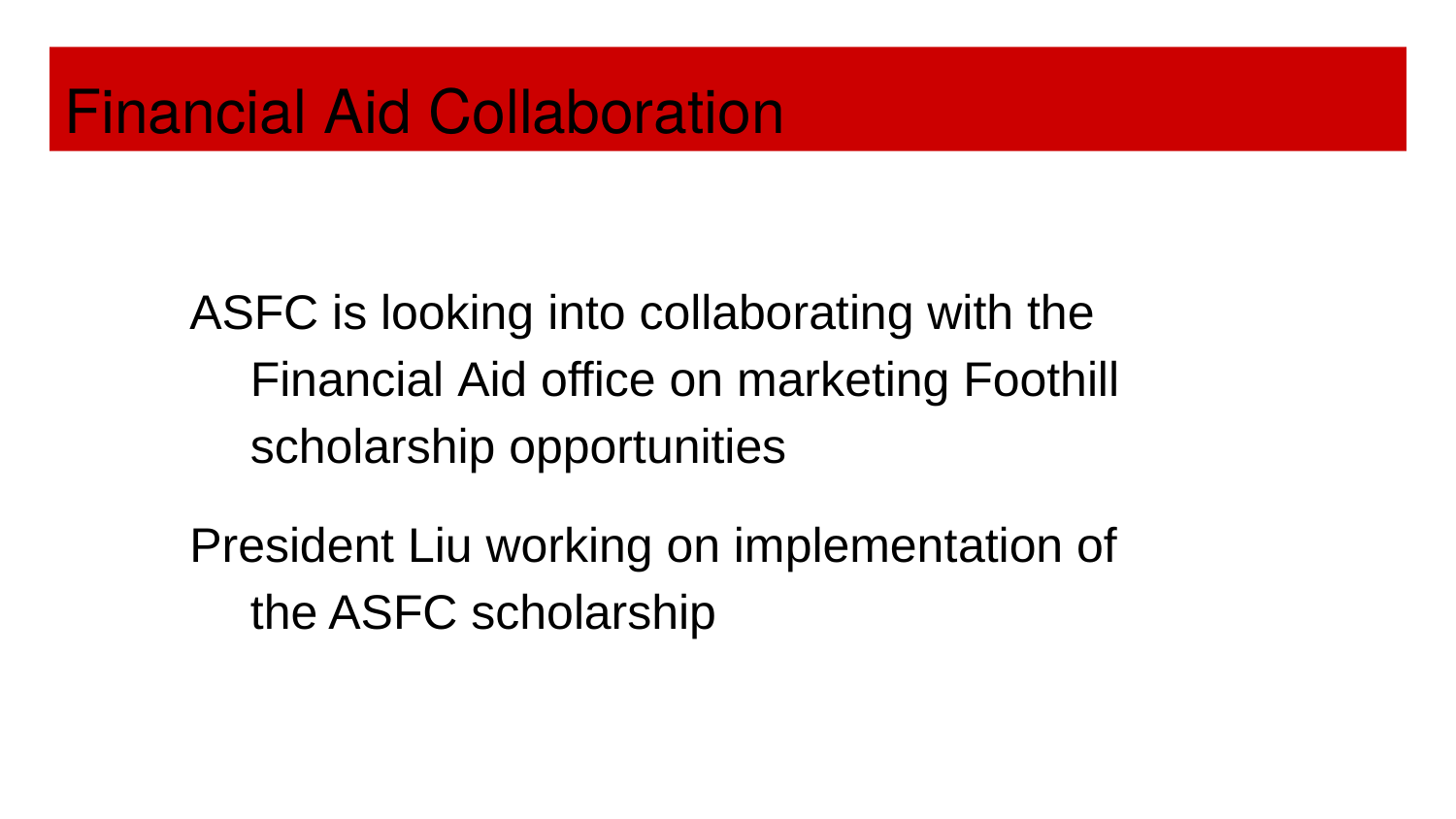

# Financial Aid Collaboration
ASFC is looking into collaborating with the Financial Aid office on marketing Foothill scholarship opportunities
President Liu working on implementation of the ASFC scholarship